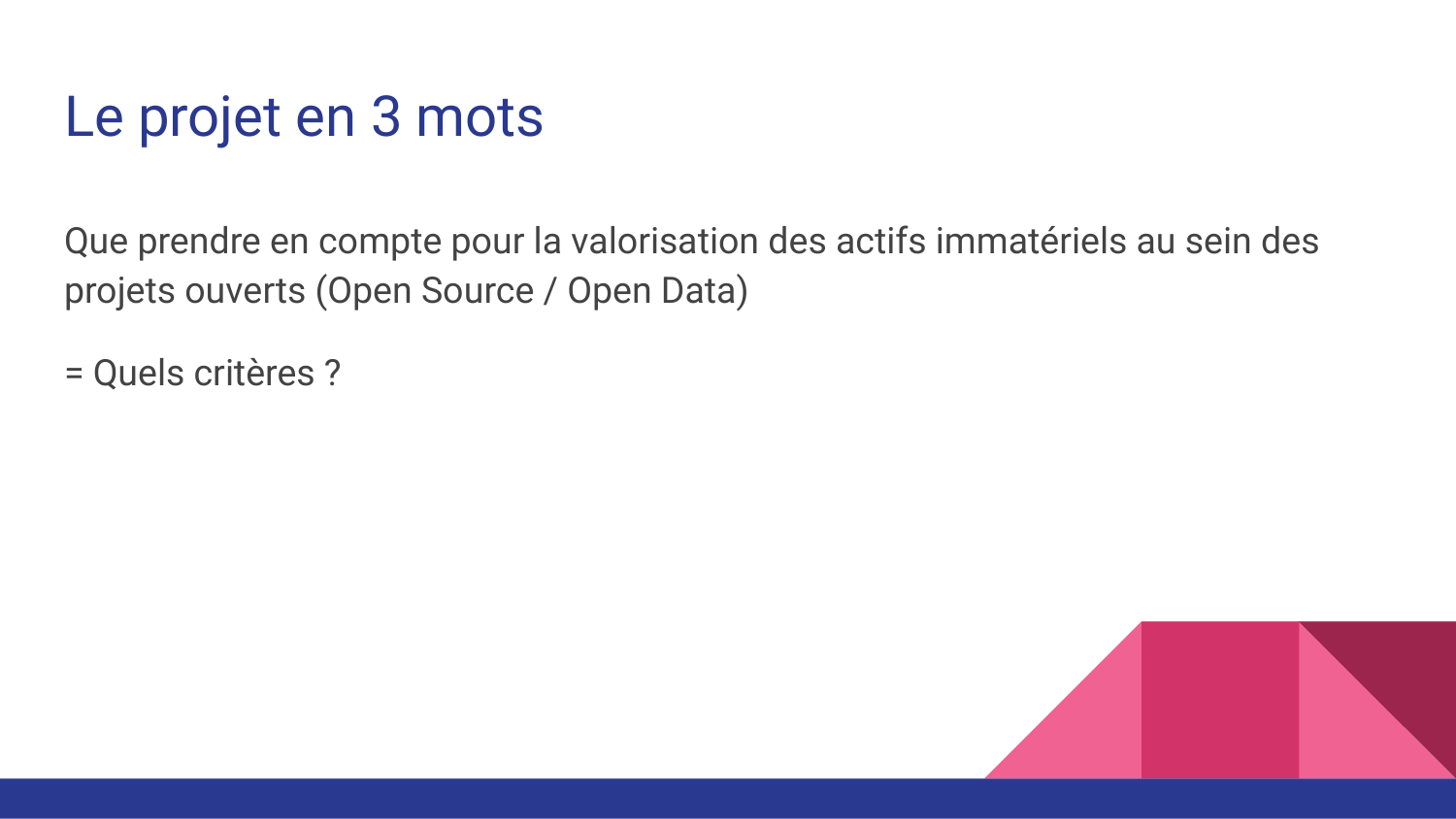

# Le projet en 3 mots
Que prendre en compte pour la valorisation des actifs immatériels au sein des projets ouverts (Open Source / Open Data)
= Quels critères ?